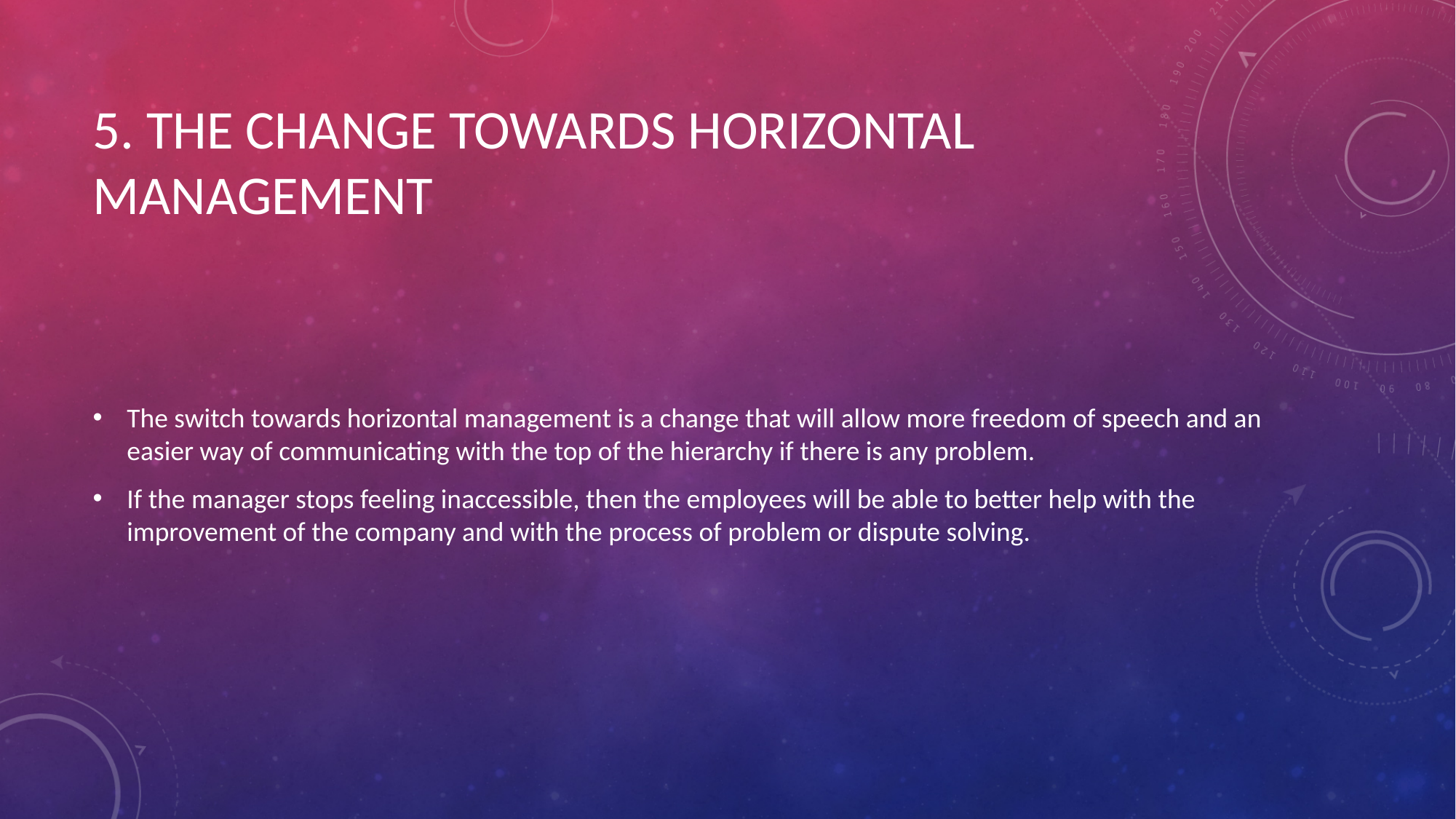

# 5. The change towards horizontal management
The switch towards horizontal management is a change that will allow more freedom of speech and an easier way of communicating with the top of the hierarchy if there is any problem.
If the manager stops feeling inaccessible, then the employees will be able to better help with the improvement of the company and with the process of problem or dispute solving.